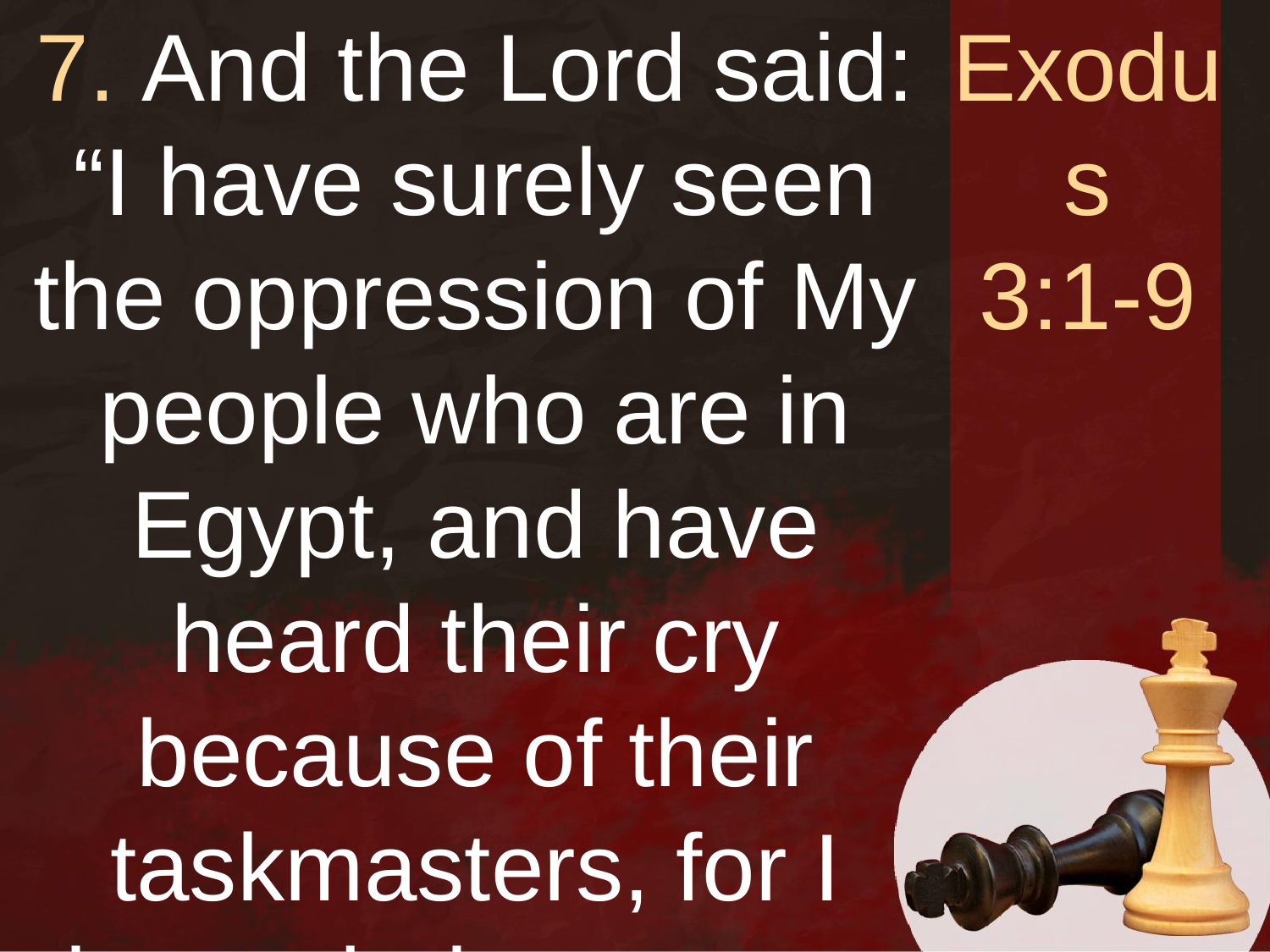

7. And the Lord said: “I have surely seen the oppression of My people who are in Egypt, and have heard their cry because of their taskmasters, for I know their sorrows.
Exodus
3:1-9